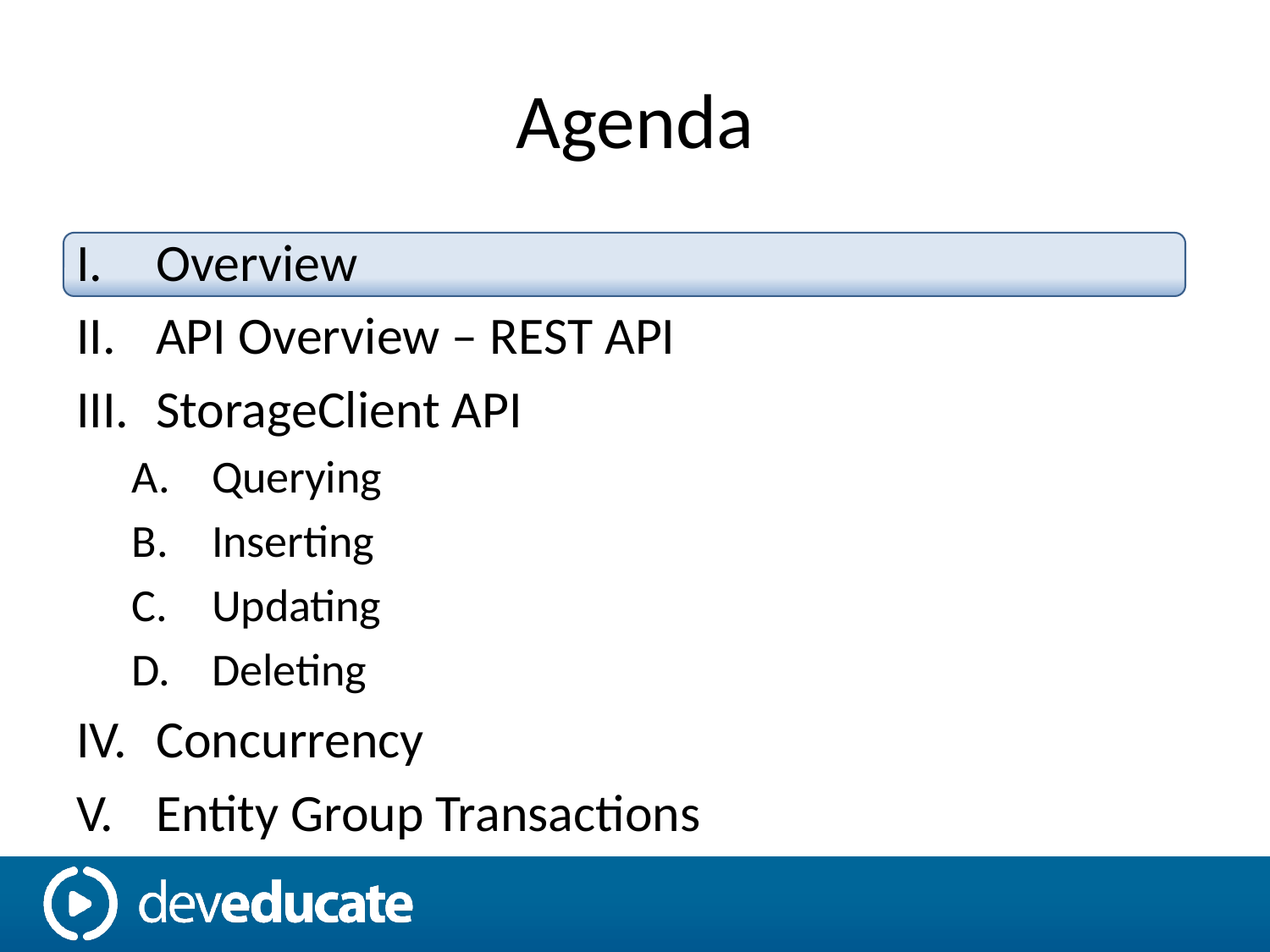

# Agenda
Overview
API Overview – REST API
StorageClient API
Querying
Inserting
Updating
Deleting
Concurrency
Entity Group Transactions